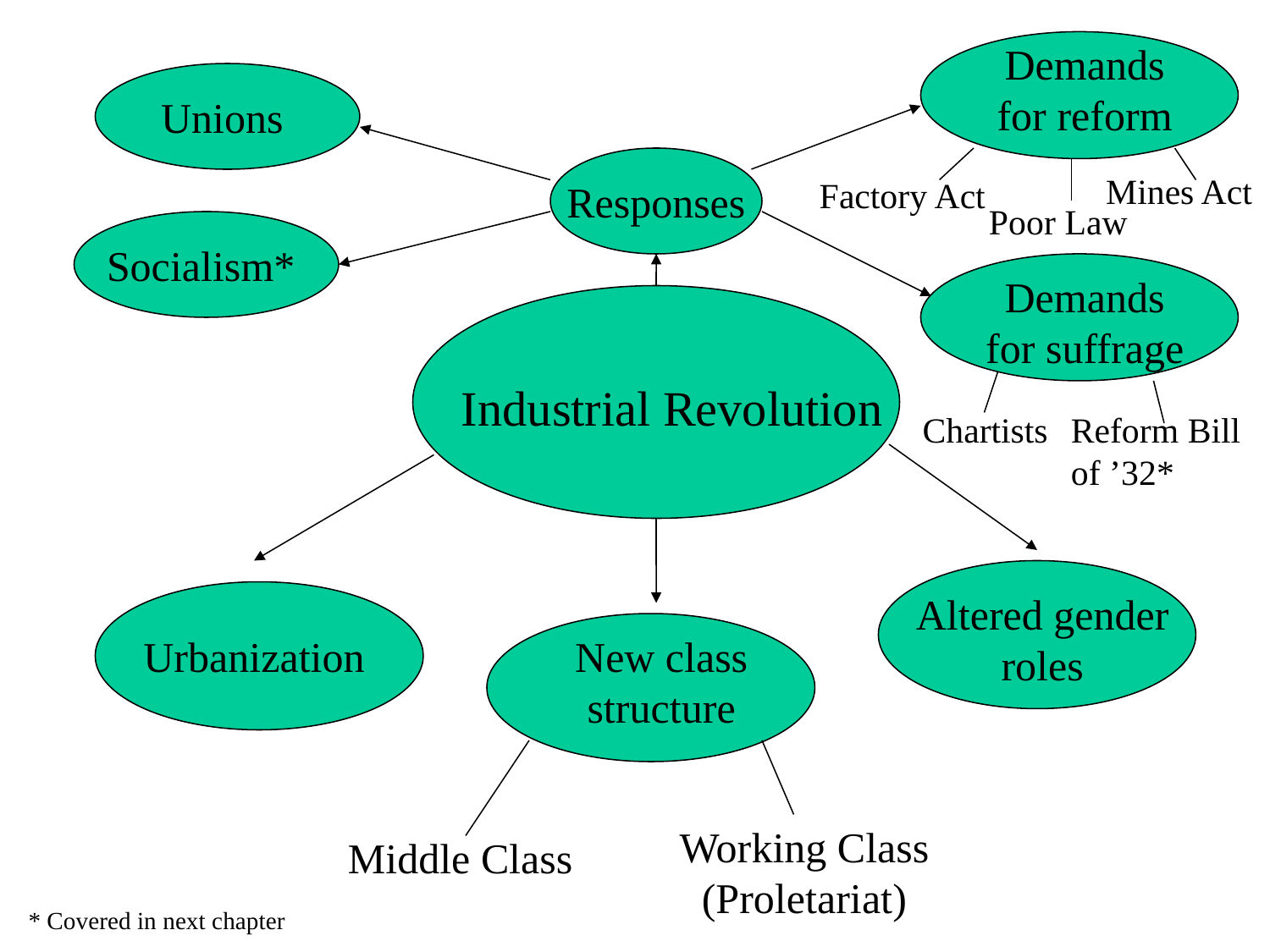

Demands for reform

Unions

Mines Act
Factory Act
Responses
Poor Law

Socialism*

Demands for suffrage

Industrial Revolution

Chartists
Reform Bill of ’32*

Altered gender roles

Urbanization
New class structure

Working Class (Proletariat)
Middle Class
* Covered in next chapter